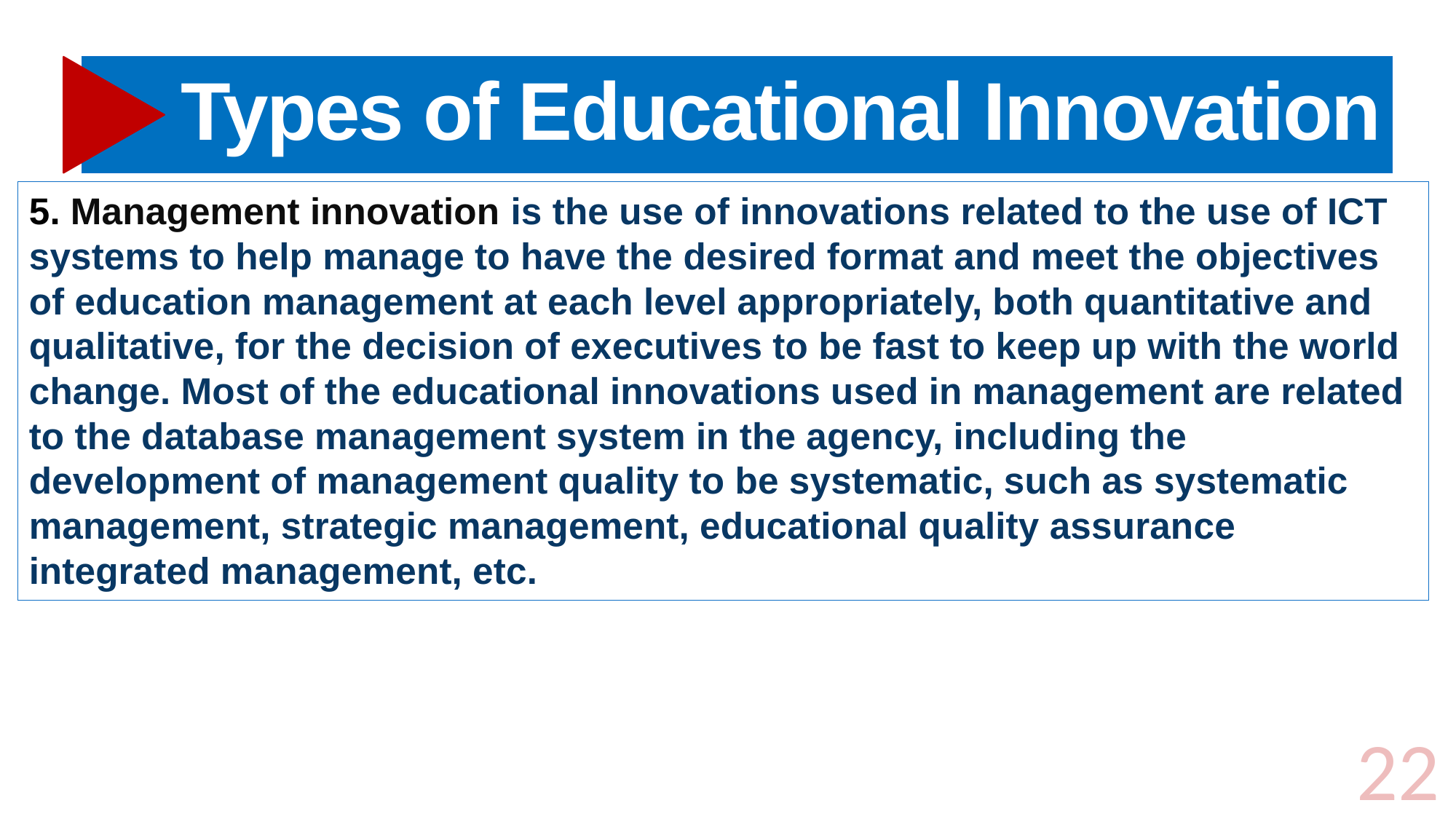

# Types of Educational Innovation

5. Management innovation is the use of innovations related to the use of ICT systems to help manage to have the desired format and meet the objectives of education management at each level appropriately, both quantitative and qualitative, for the decision of executives to be fast to keep up with the world change. Most of the educational innovations used in management are related to the database management system in the agency, including the development of management quality to be systematic, such as systematic management, strategic management, educational quality assurance integrated management, etc.
22